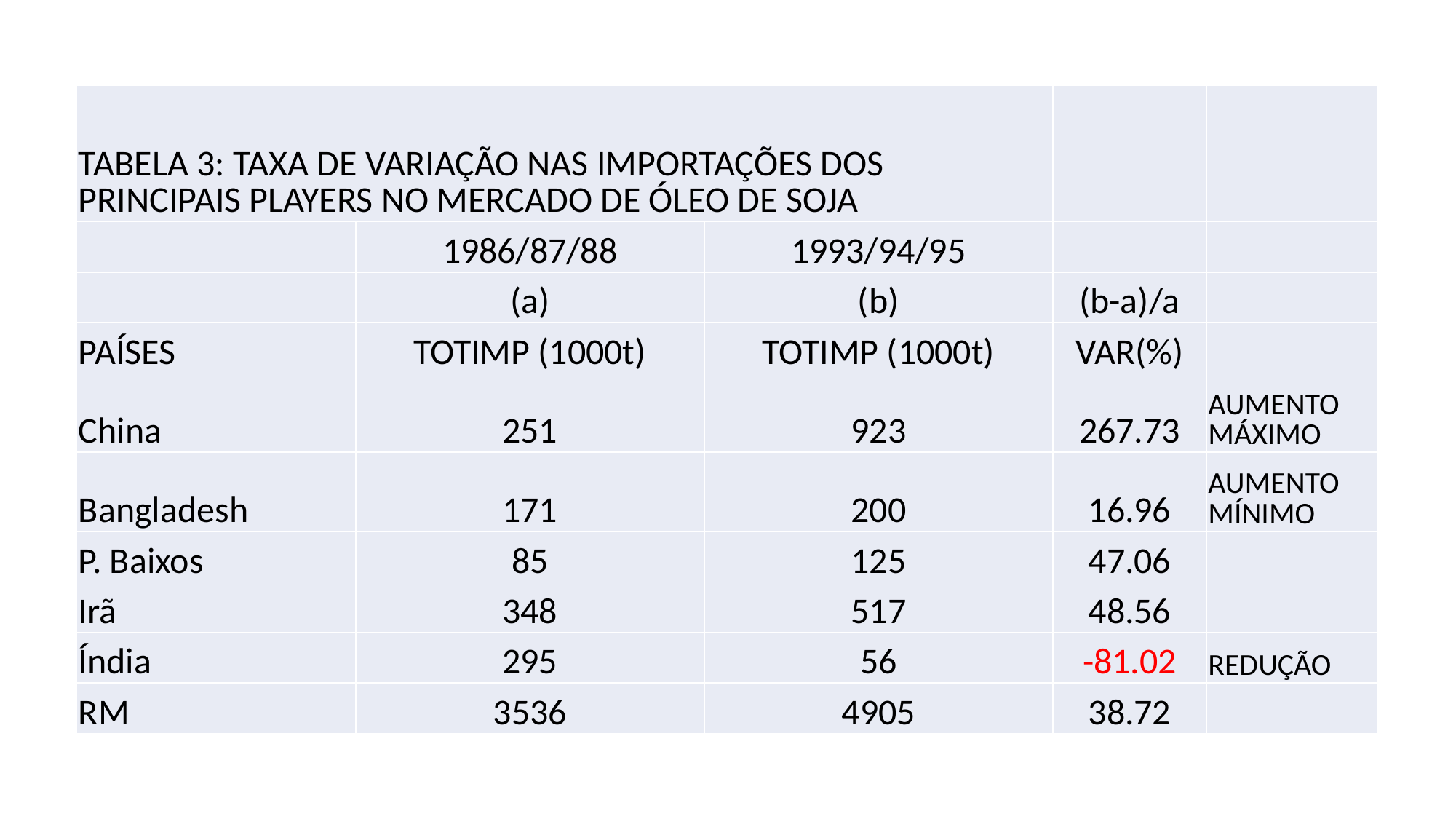

| TABELA 3: TAXA DE VARIAÇÃO NAS IMPORTAÇÕES DOS PRINCIPAIS PLAYERS NO MERCADO DE ÓLEO DE SOJA |  |  |  |  |
| --- | --- | --- | --- | --- |
|  | 1986/87/88 | 1993/94/95 |  |  |
|  | (a) | (b) | (b-a)/a |  |
| PAÍSES | TOTIMP (1000t) | TOTIMP (1000t) | VAR(%) |  |
| China | 251 | 923 | 267.73 | AUMENTO MÁXIMO |
| Bangladesh | 171 | 200 | 16.96 | AUMENTO MÍNIMO |
| P. Baixos | 85 | 125 | 47.06 |  |
| Irã | 348 | 517 | 48.56 |  |
| Índia | 295 | 56 | -81.02 | REDUÇÃO |
| RM | 3536 | 4905 | 38.72 |  |